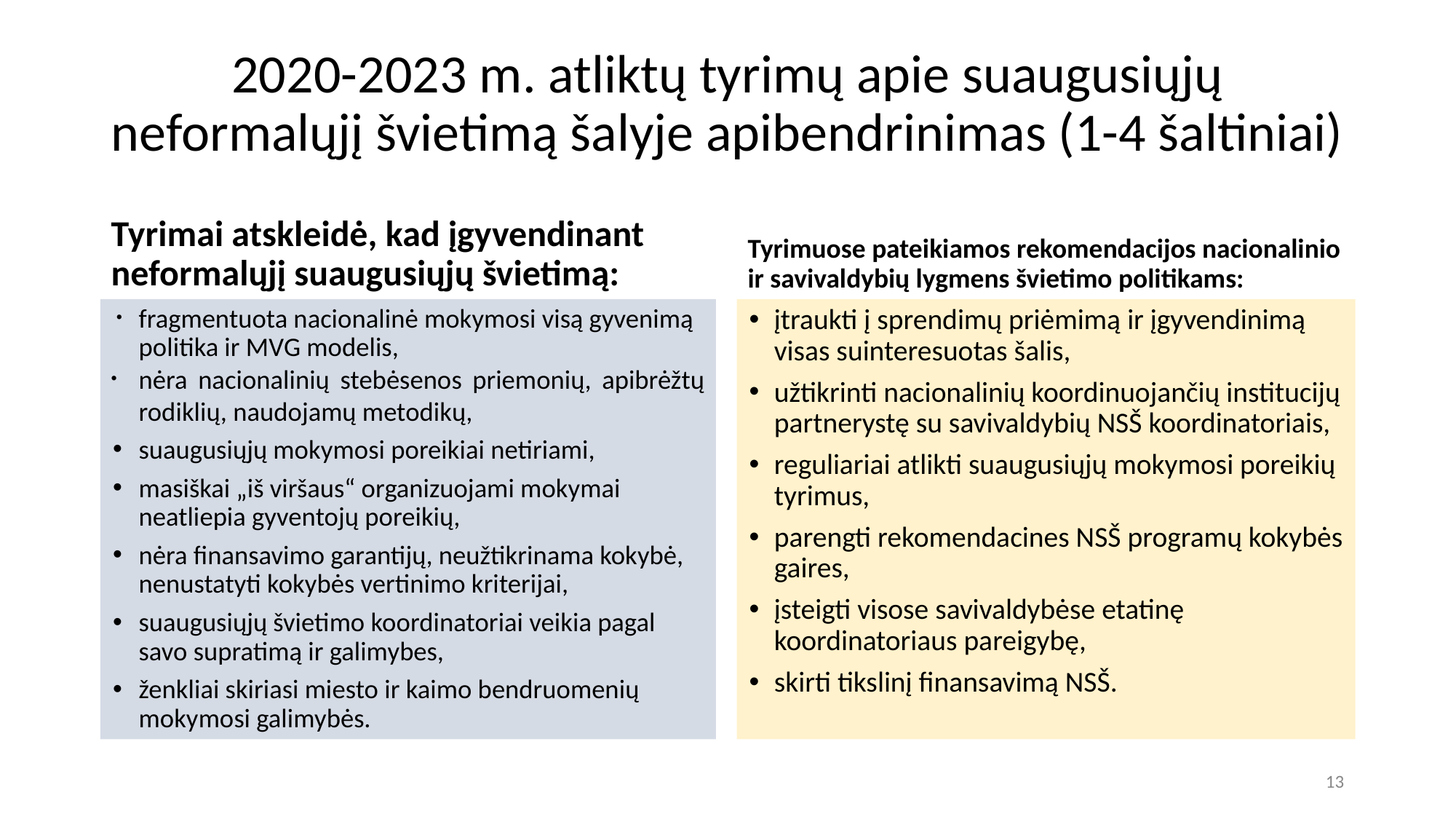

# 2020-2023 m. atliktų tyrimų apie suaugusiųjų neformalųjį švietimą šalyje apibendrinimas (1-4 šaltiniai)
Tyrimai atskleidė, kad įgyvendinant neformalųjį suaugusiųjų švietimą:
Tyrimuose pateikiamos rekomendacijos nacionalinio ir savivaldybių lygmens švietimo politikams:
fragmentuota nacionalinė mokymosi visą gyvenimą politika ir MVG modelis,
nėra nacionalinių stebėsenos priemonių, apibrėžtų rodiklių, naudojamų metodikų,
suaugusiųjų mokymosi poreikiai netiriami,
masiškai „iš viršaus“ organizuojami mokymai neatliepia gyventojų poreikių,
nėra finansavimo garantijų, neužtikrinama kokybė, nenustatyti kokybės vertinimo kriterijai,
suaugusiųjų švietimo koordinatoriai veikia pagal savo supratimą ir galimybes,
ženkliai skiriasi miesto ir kaimo bendruomenių mokymosi galimybės.

įtraukti į sprendimų priėmimą ir įgyvendinimą visas suinteresuotas šalis,
užtikrinti nacionalinių koordinuojančių institucijų partnerystę su savivaldybių NSŠ koordinatoriais,
reguliariai atlikti suaugusiųjų mokymosi poreikių tyrimus,
parengti rekomendacines NSŠ programų kokybės gaires,
įsteigti visose savivaldybėse etatinę koordinatoriaus pareigybę,
skirti tikslinį finansavimą NSŠ.

13